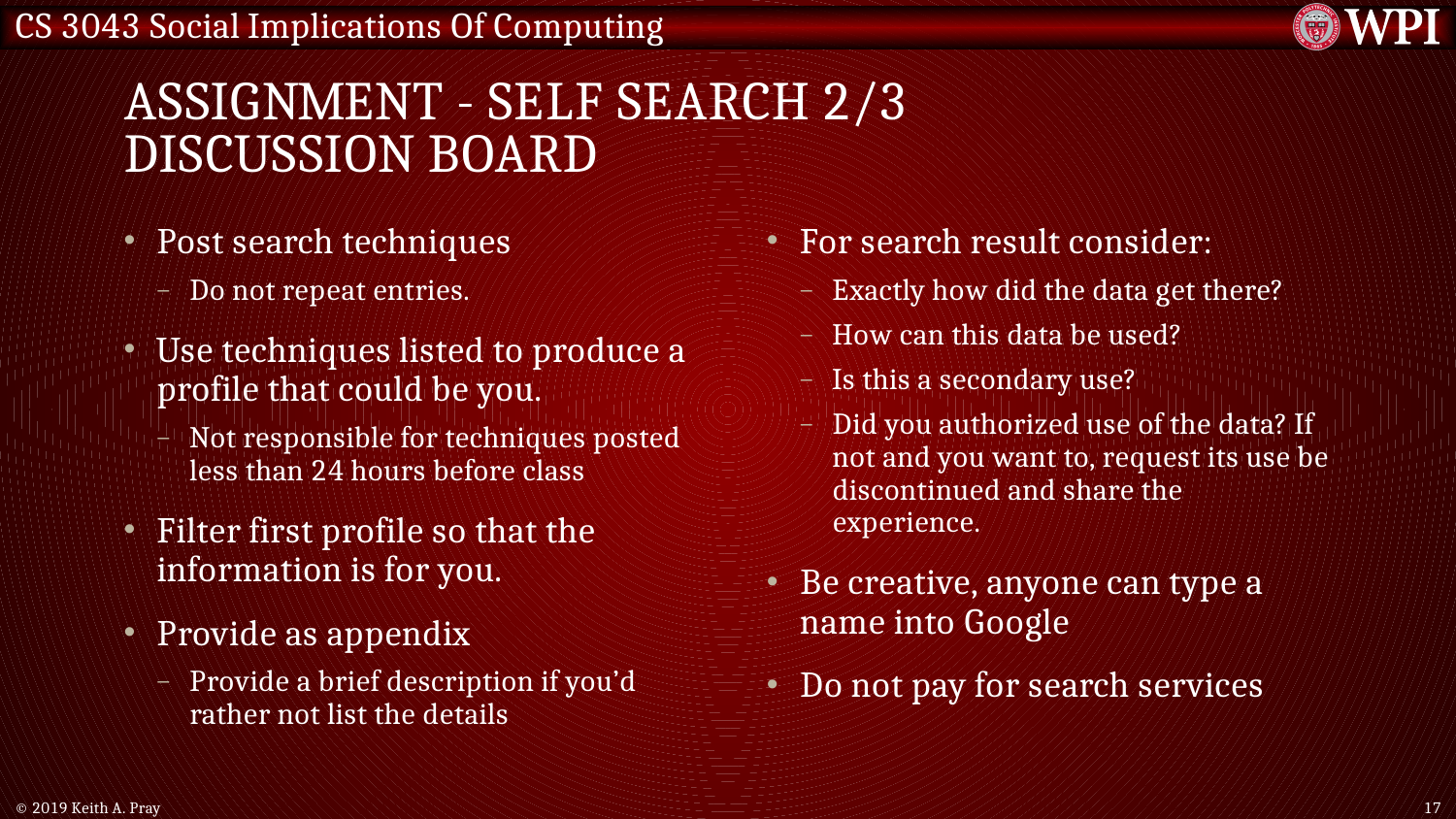

# Assignment - Self Search 2/3 Discussion Board
Post search techniques
Do not repeat entries.
Use techniques listed to produce a profile that could be you.
Not responsible for techniques posted less than 24 hours before class
Filter first profile so that the information is for you.
Provide as appendix
Provide a brief description if you’d rather not list the details
For search result consider:
Exactly how did the data get there?
How can this data be used?
Is this a secondary use?
Did you authorized use of the data? If not and you want to, request its use be discontinued and share the experience.
Be creative, anyone can type a name into Google
Do not pay for search services
© 2019 Keith A. Pray
17